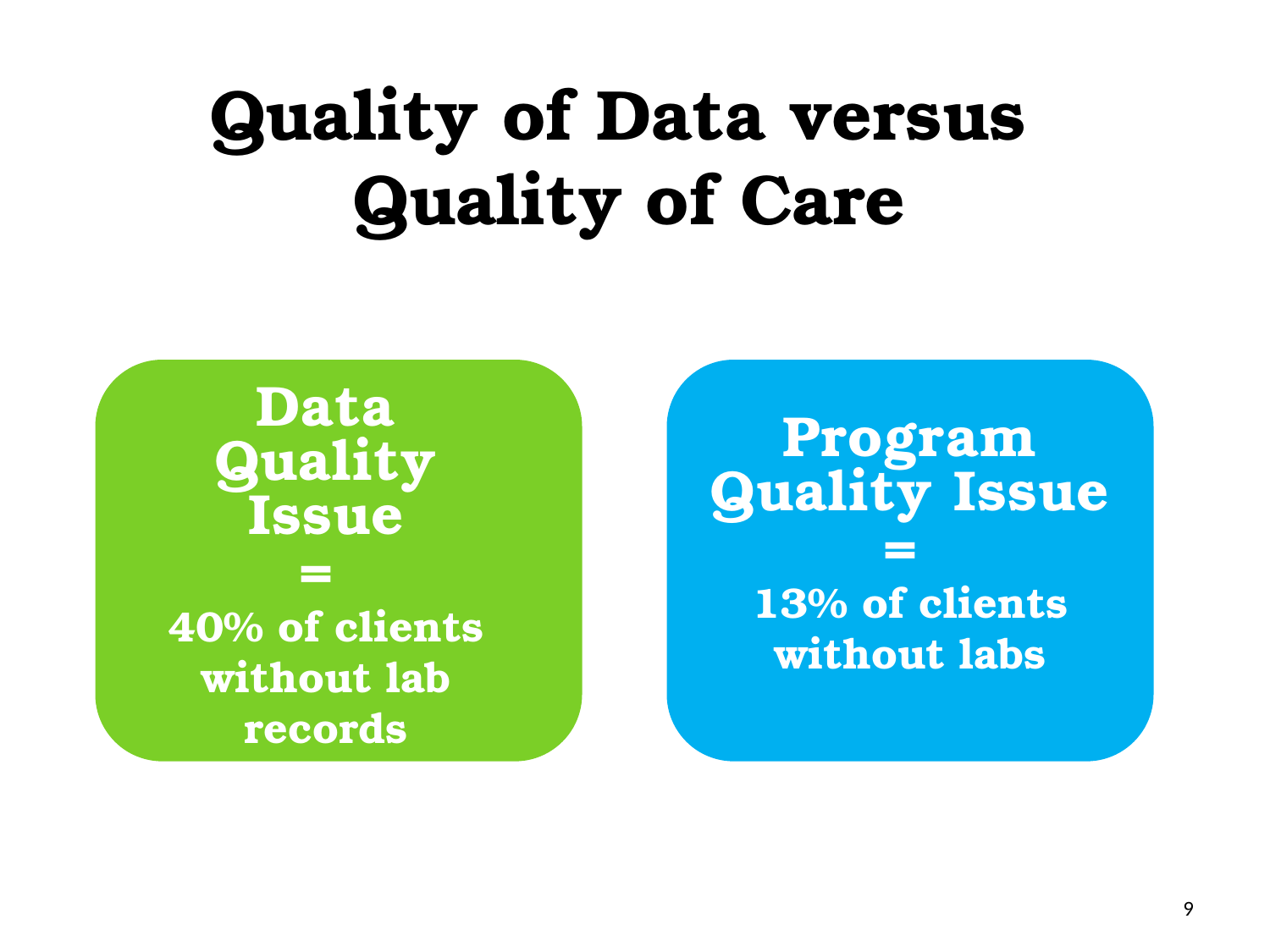

Quality of Data versus
Quality of Care

Data Quality Issue
=
40% of clients without lab records
Program Quality Issue
=
13% of clients without labs
9